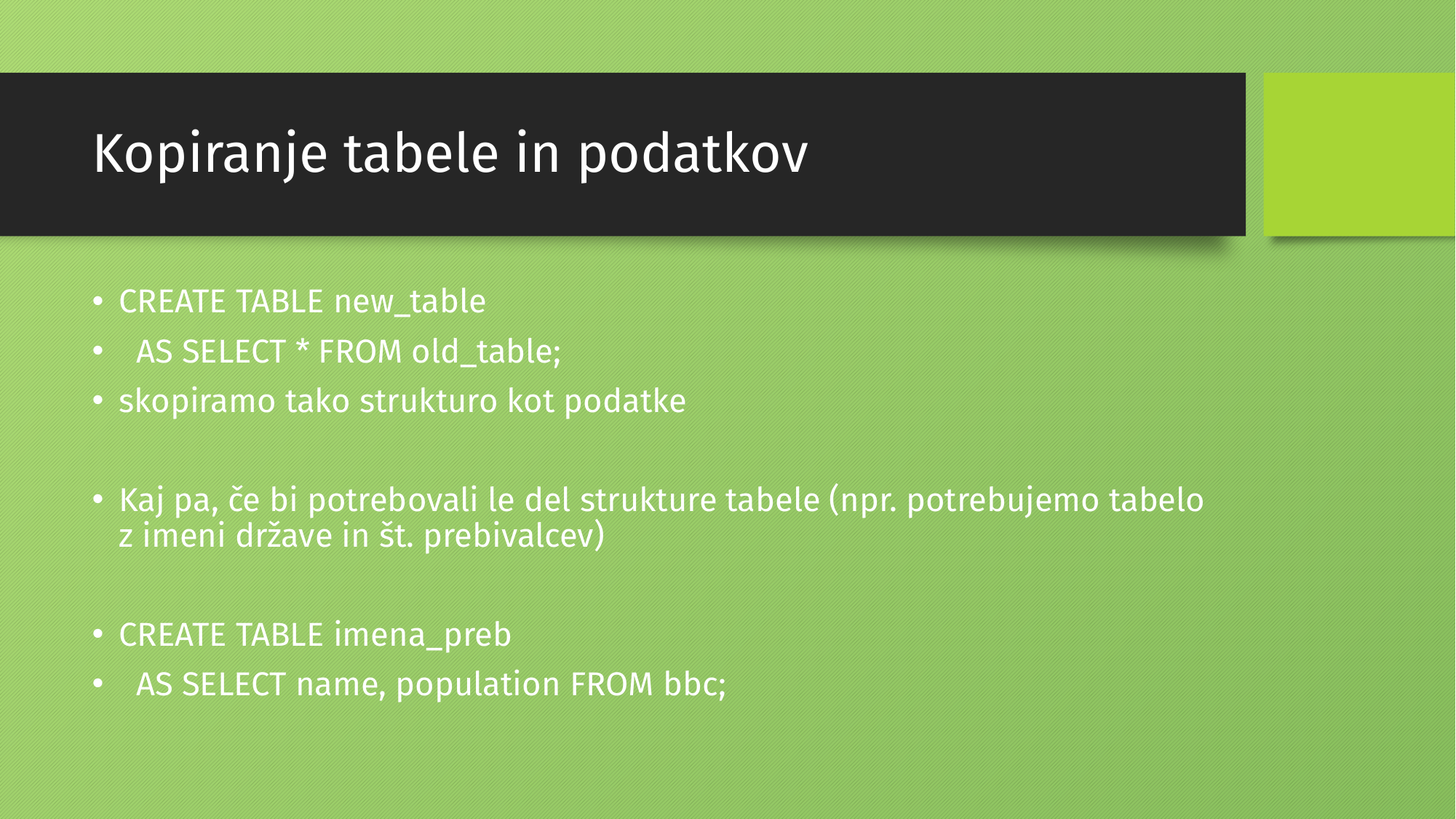

# Kopiranje tabele in podatkov
CREATE TABLE new_table
  AS SELECT * FROM old_table;
skopiramo tako strukturo kot podatke

Kaj pa, če bi potrebovali le del strukture tabele (npr. potrebujemo tabelo z imeni države in št. prebivalcev)

CREATE TABLE imena_preb
  AS SELECT name, population FROM bbc;